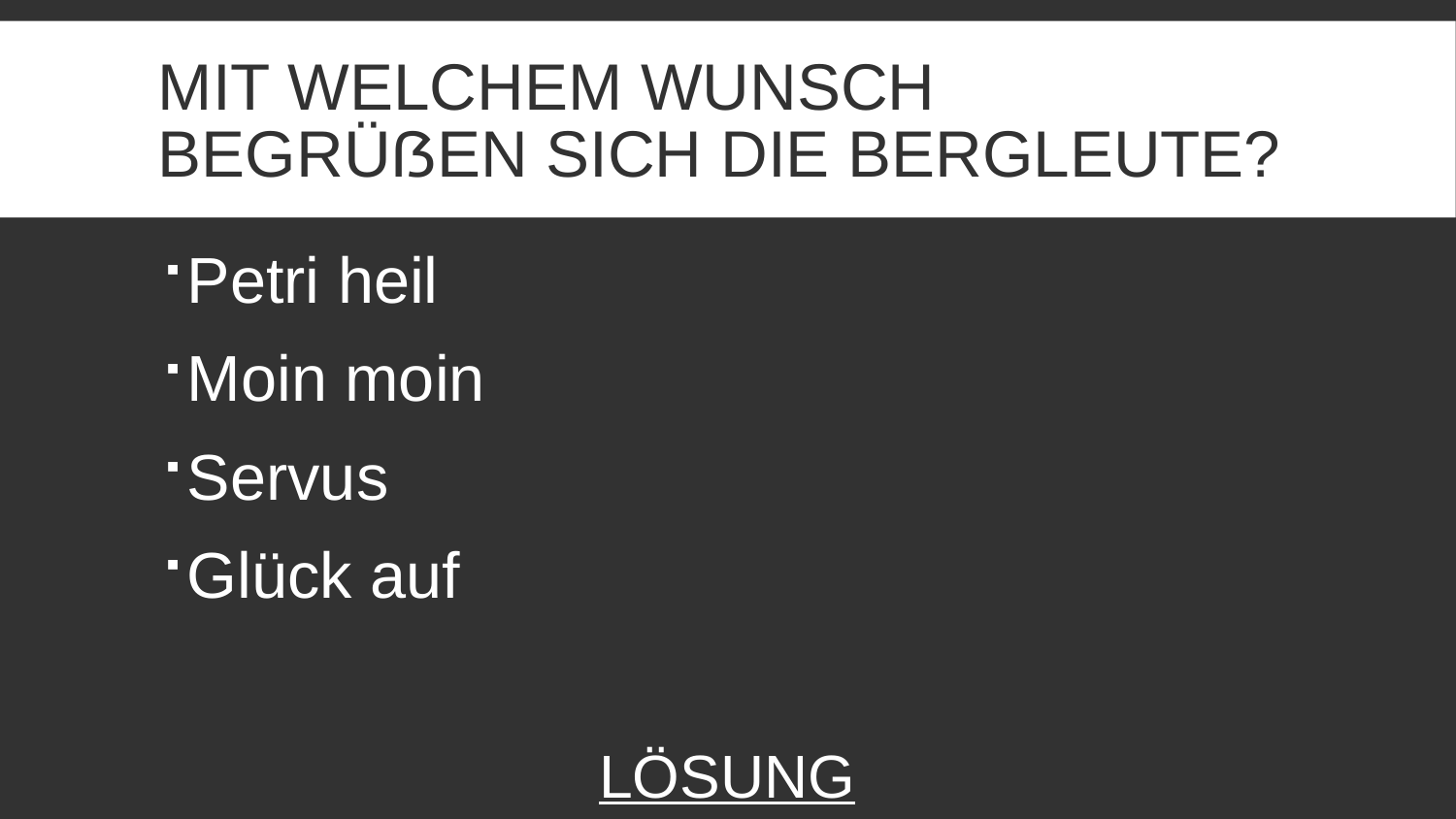

# Mit welchem Wunsch begrüßen sich die Bergleute?
Petri heil
Moin moin
Servus
Glück auf
LÖSUNG